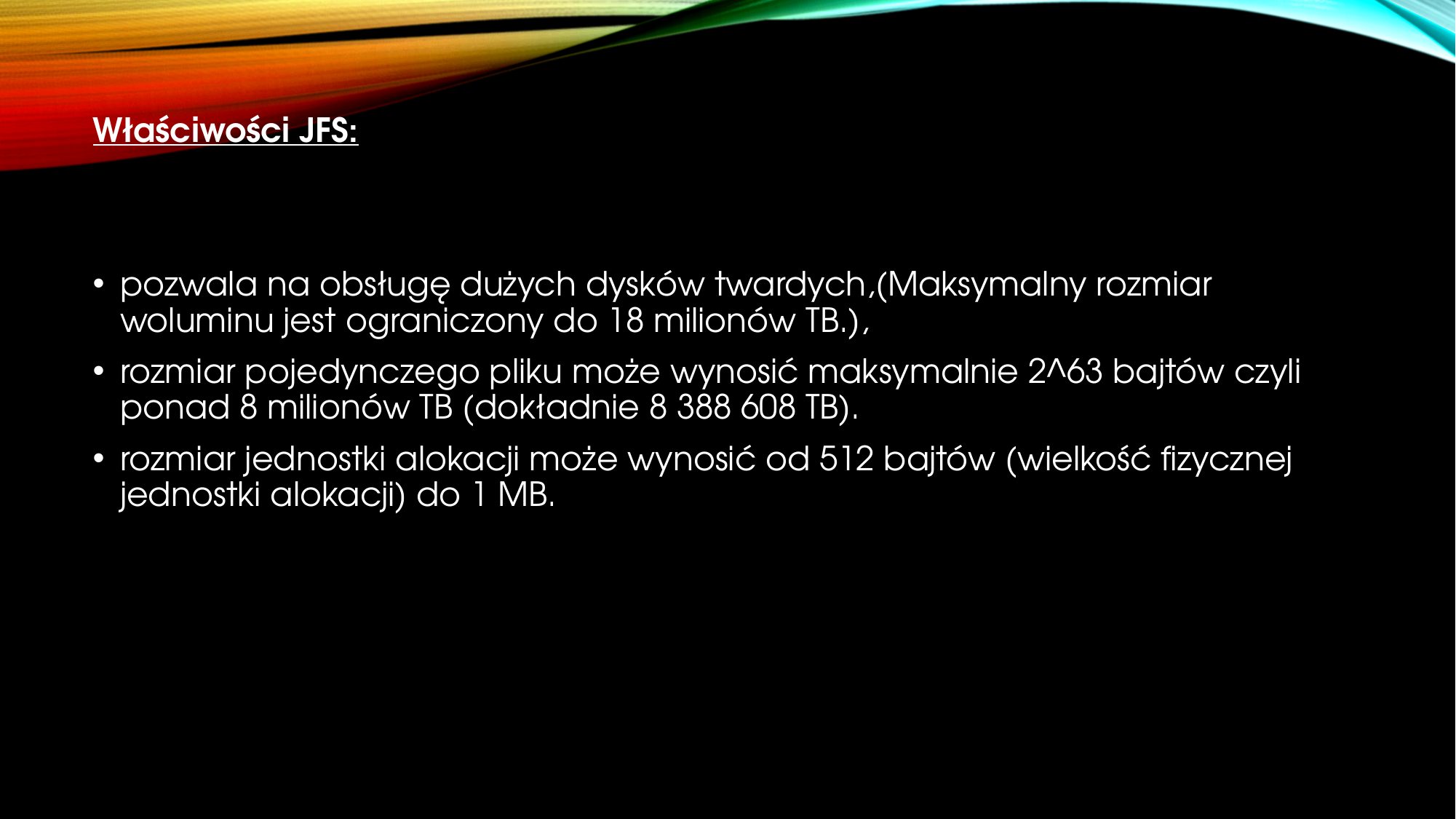

Właściwości JFS:

pozwala na obsługę dużych dysków twardych,(Maksymalny rozmiar woluminu jest ograniczony do 18 milionów TB.),
rozmiar pojedynczego pliku może wynosić maksymalnie 2^63 bajtów czyli ponad 8 milionów TB (dokładnie 8 388 608 TB).
rozmiar jednostki alokacji może wynosić od 512 bajtów (wielkość fizycznej jednostki alokacji) do 1 MB.